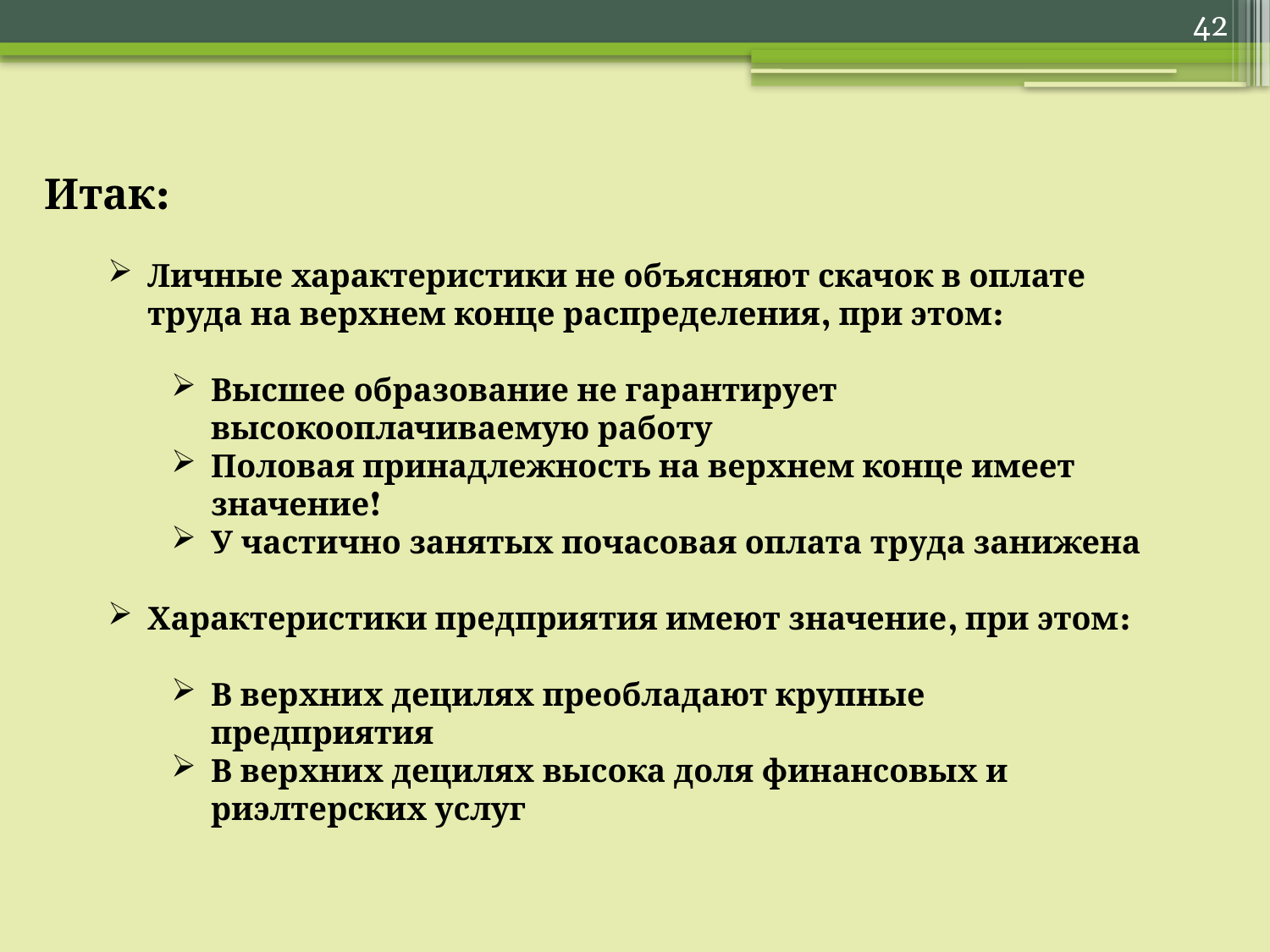

42

Итак:

Личные характеристики не объясняют скачок в оплате труда на верхнем конце распределения, при этом:

Высшее образование не гарантирует высокооплачиваемую работу
Половая принадлежность на верхнем конце имеет значение!
У частично занятых почасовая оплата труда занижена

Характеристики предприятия имеют значение, при этом:

В верхних децилях преобладают крупные предприятия
В верхних децилях высока доля финансовых и риэлтерских услуг